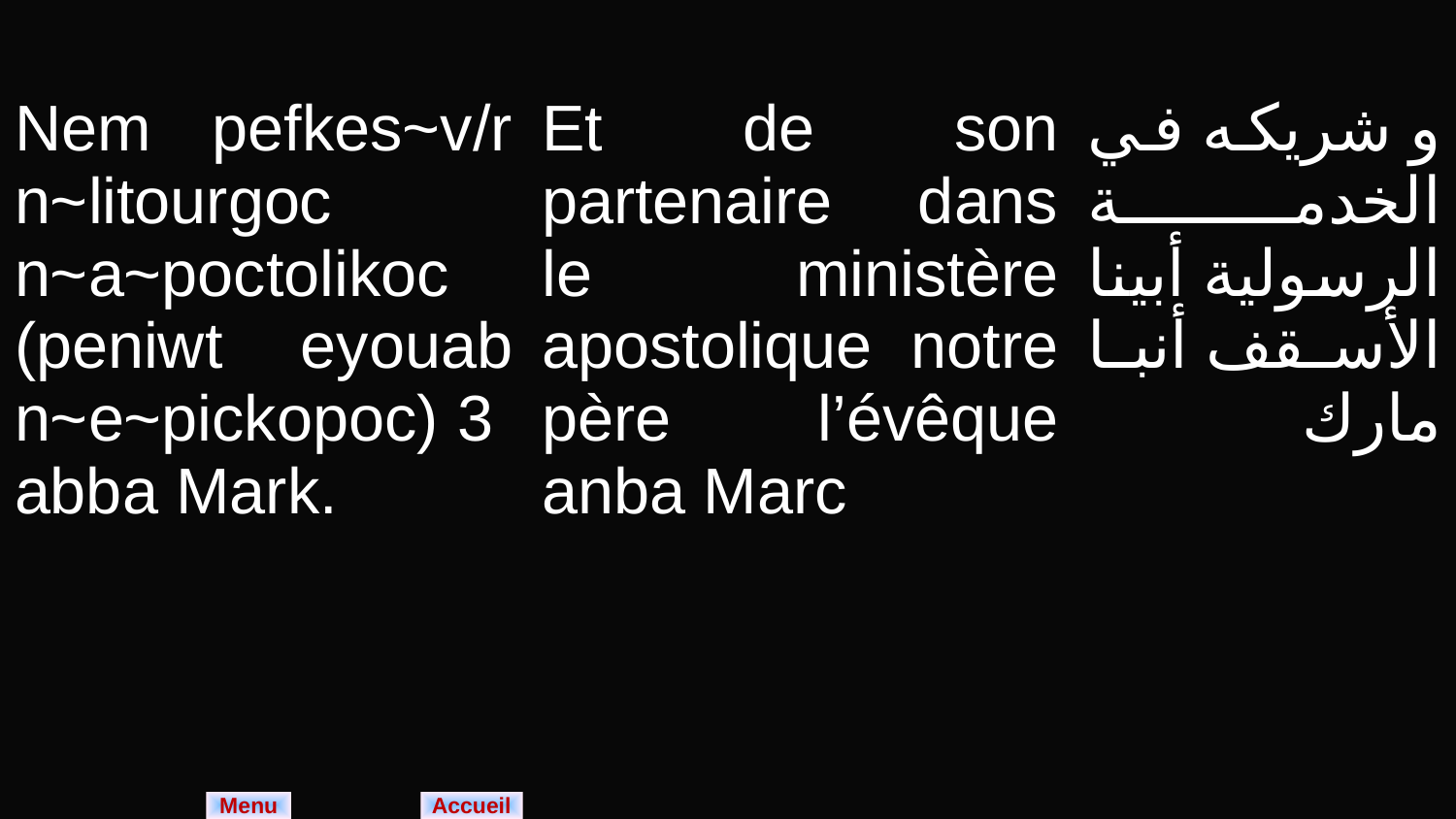

| Nem pefkes~v/r n~litourgoc n~a~poctolikoc (peniwt eyouab n~e~pickopoc) 3 abba Mark. | Et de son partenaire dans le ministère apostolique notre père l’évêque anba Marc | و شريكه في الخدمة الرسولية أبينا الأسقف أنبا مارك |
| --- | --- | --- |
Menu